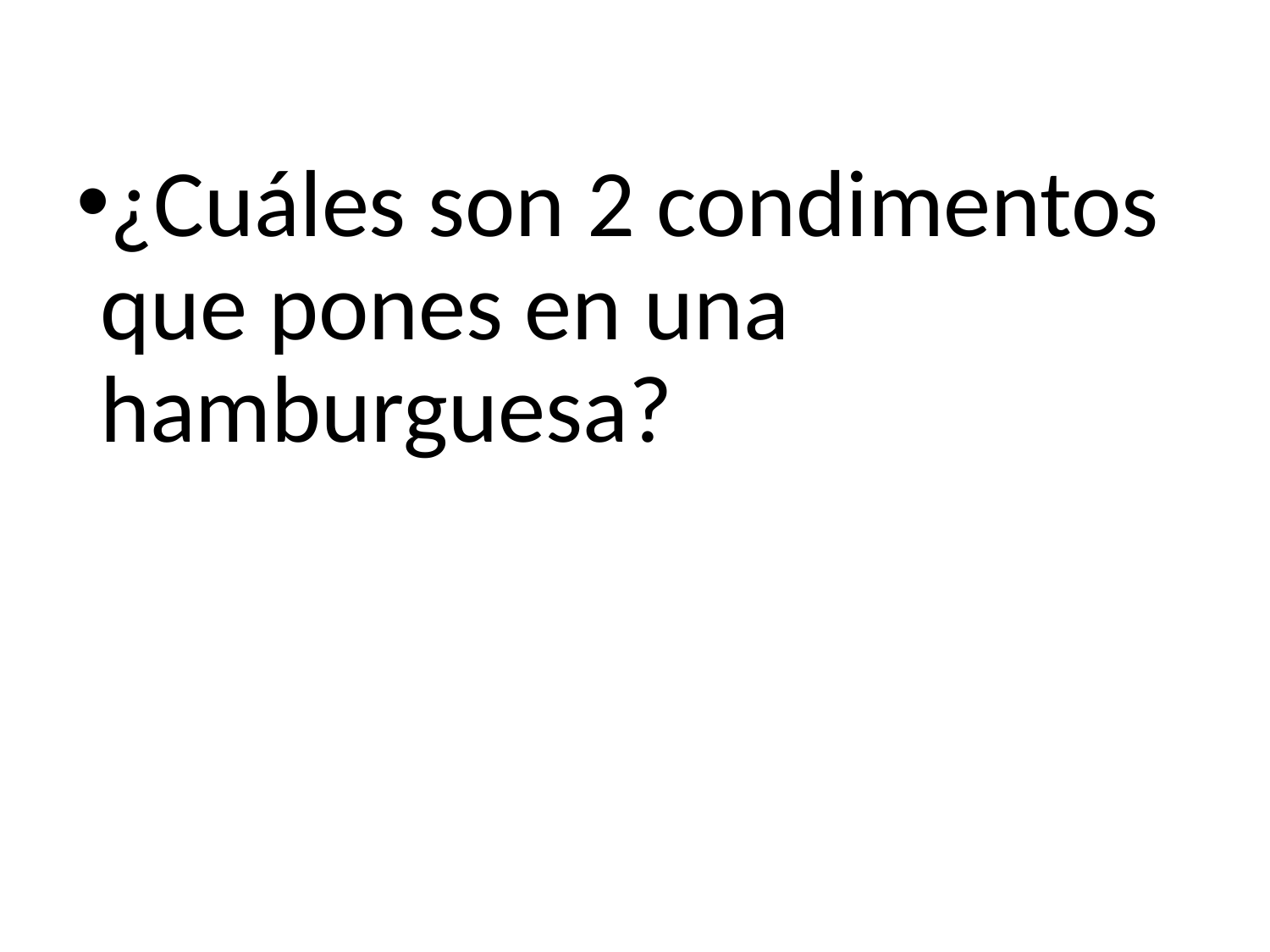

¿Cuáles son 2 condimentos que pones en una hamburguesa?